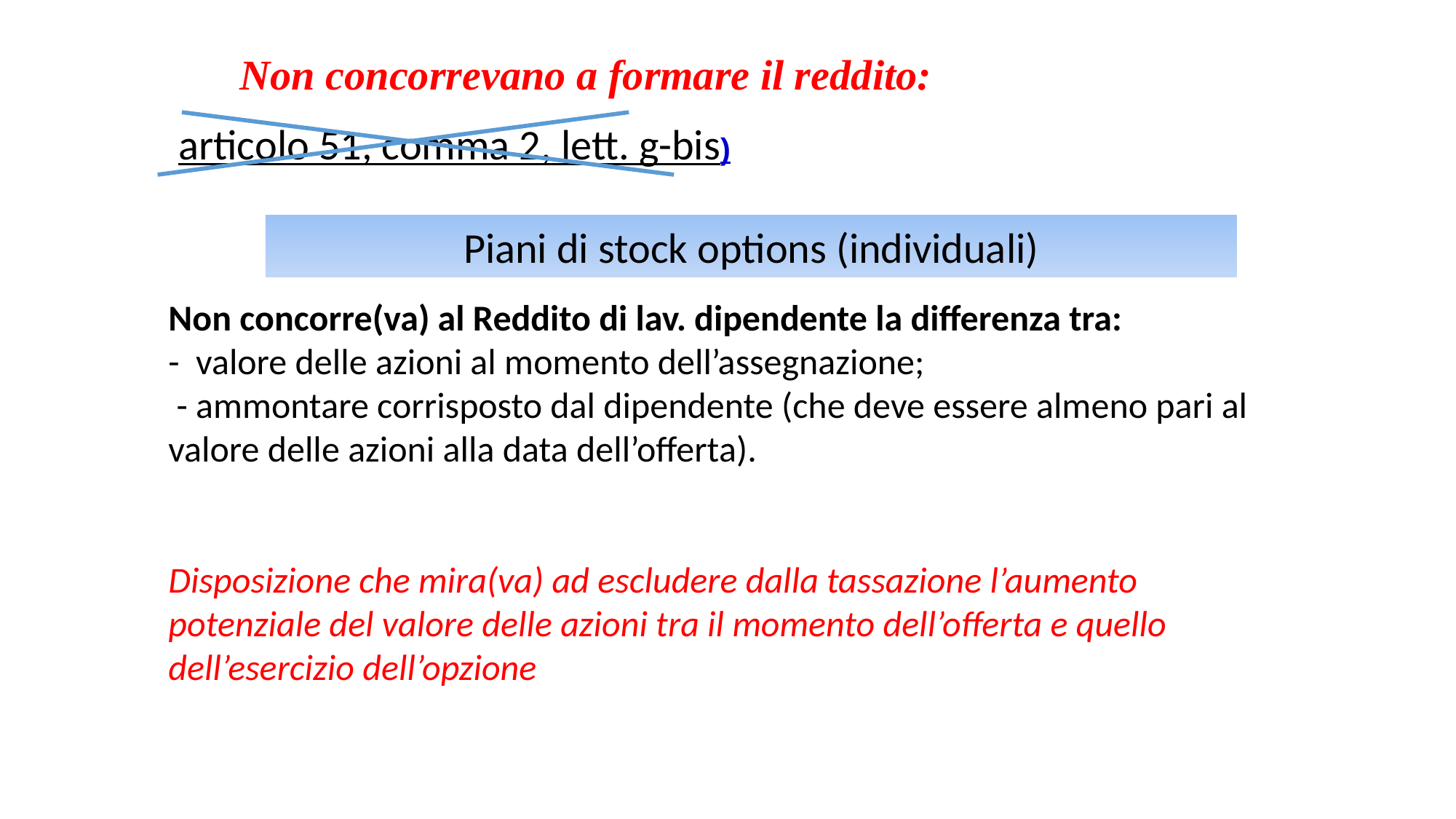

Non concorrevano a formare il reddito:
articolo 51, comma 2, lett. g-bis)
Piani di stock options (individuali)
Non concorre(va) al Reddito di lav. dipendente la differenza tra:
-  valore delle azioni al momento dell’assegnazione;
 - ammontare corrisposto dal dipendente (che deve essere almeno pari al valore delle azioni alla data dell’offerta).

Disposizione che mira(va) ad escludere dalla tassazione l’aumento potenziale del valore delle azioni tra il momento dell’offerta e quello dell’esercizio dell’opzione